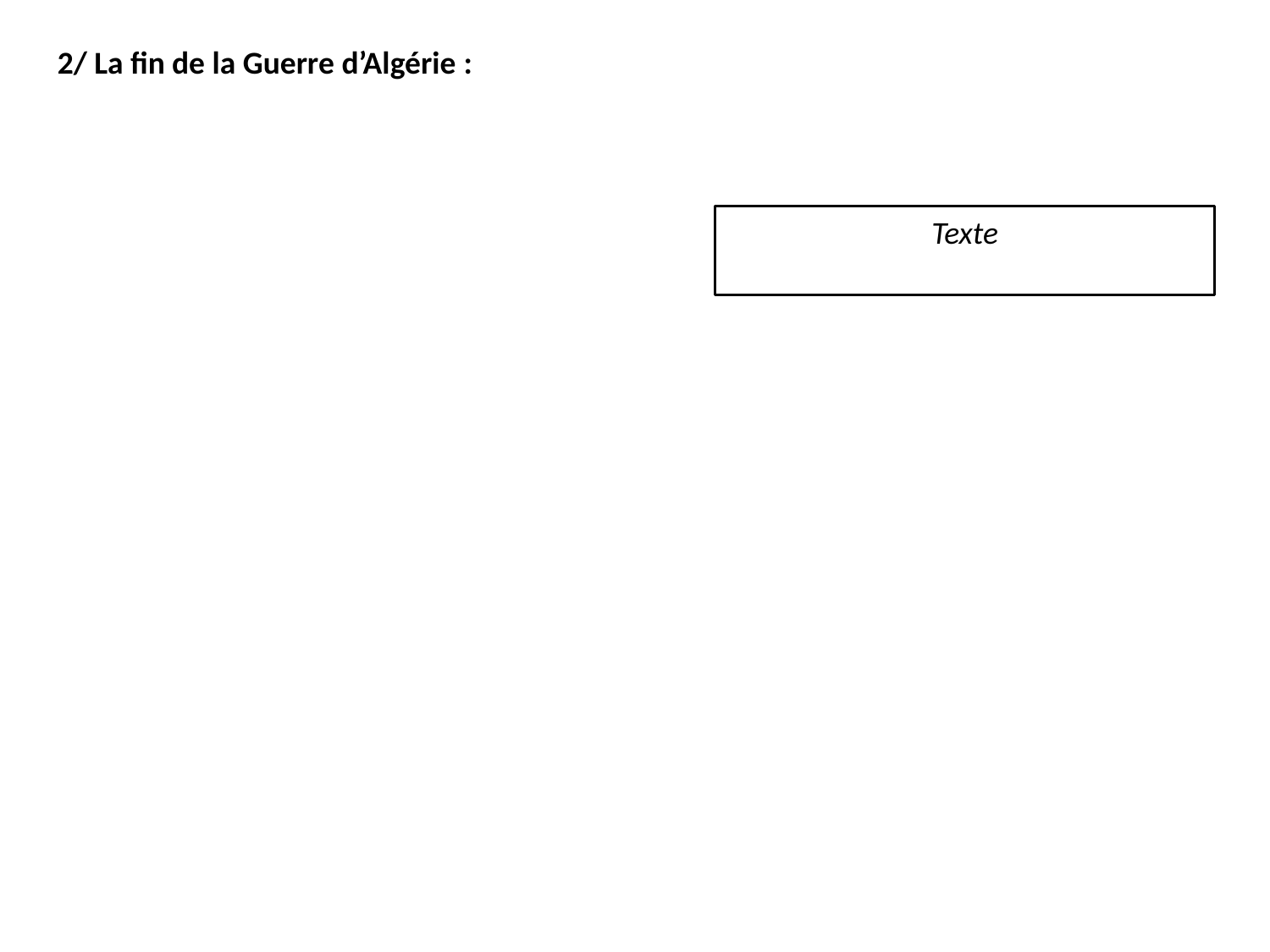

2/ La fin de la Guerre d’Algérie :
Texte